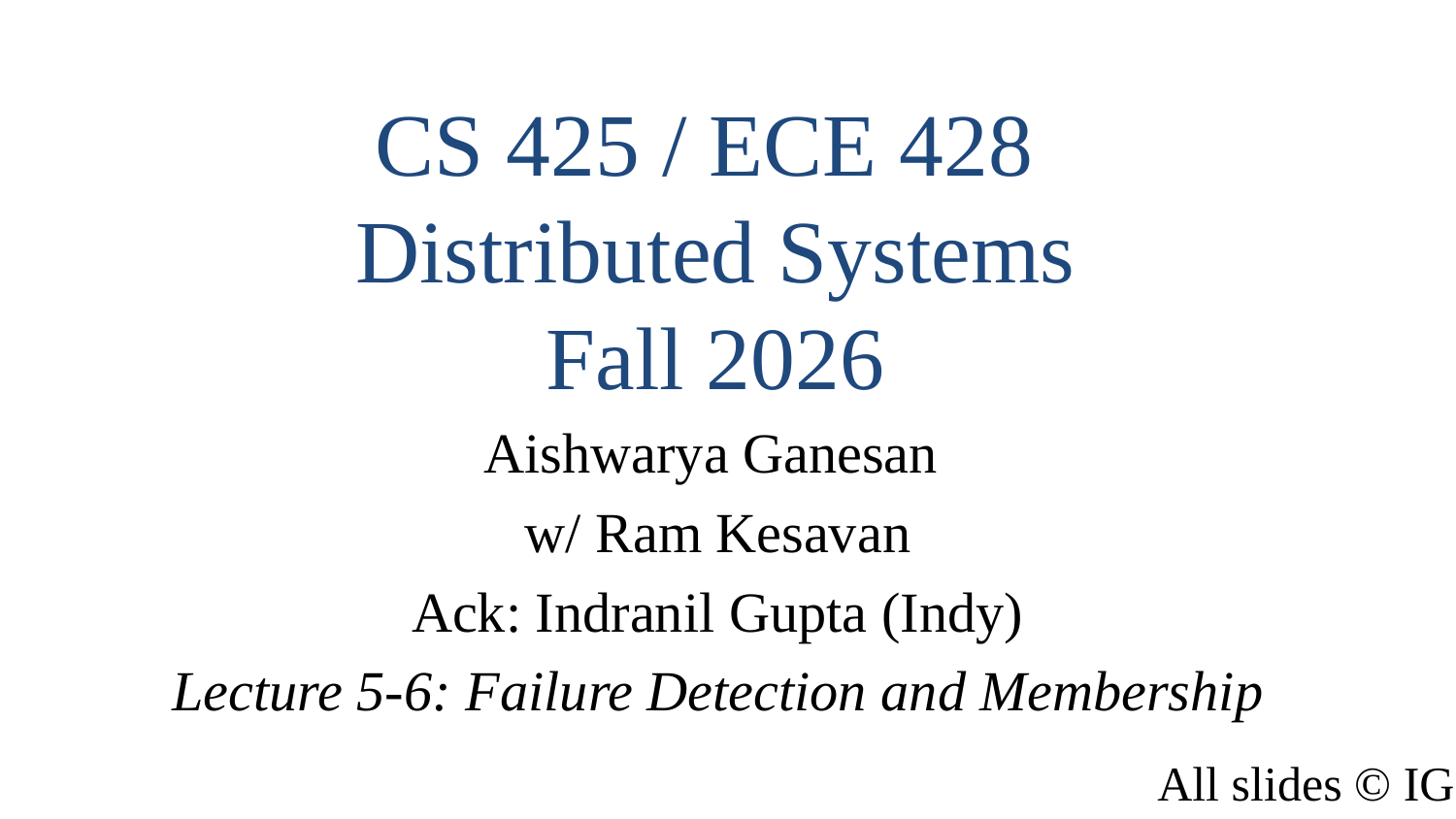

CS 425 / ECE 428
Distributed Systems
Fall 2026
Aishwarya Ganesan
w/ Ram Kesavan
Ack: Indranil Gupta (Indy)
Lecture 5-6: Failure Detection and Membership
All slides © IG